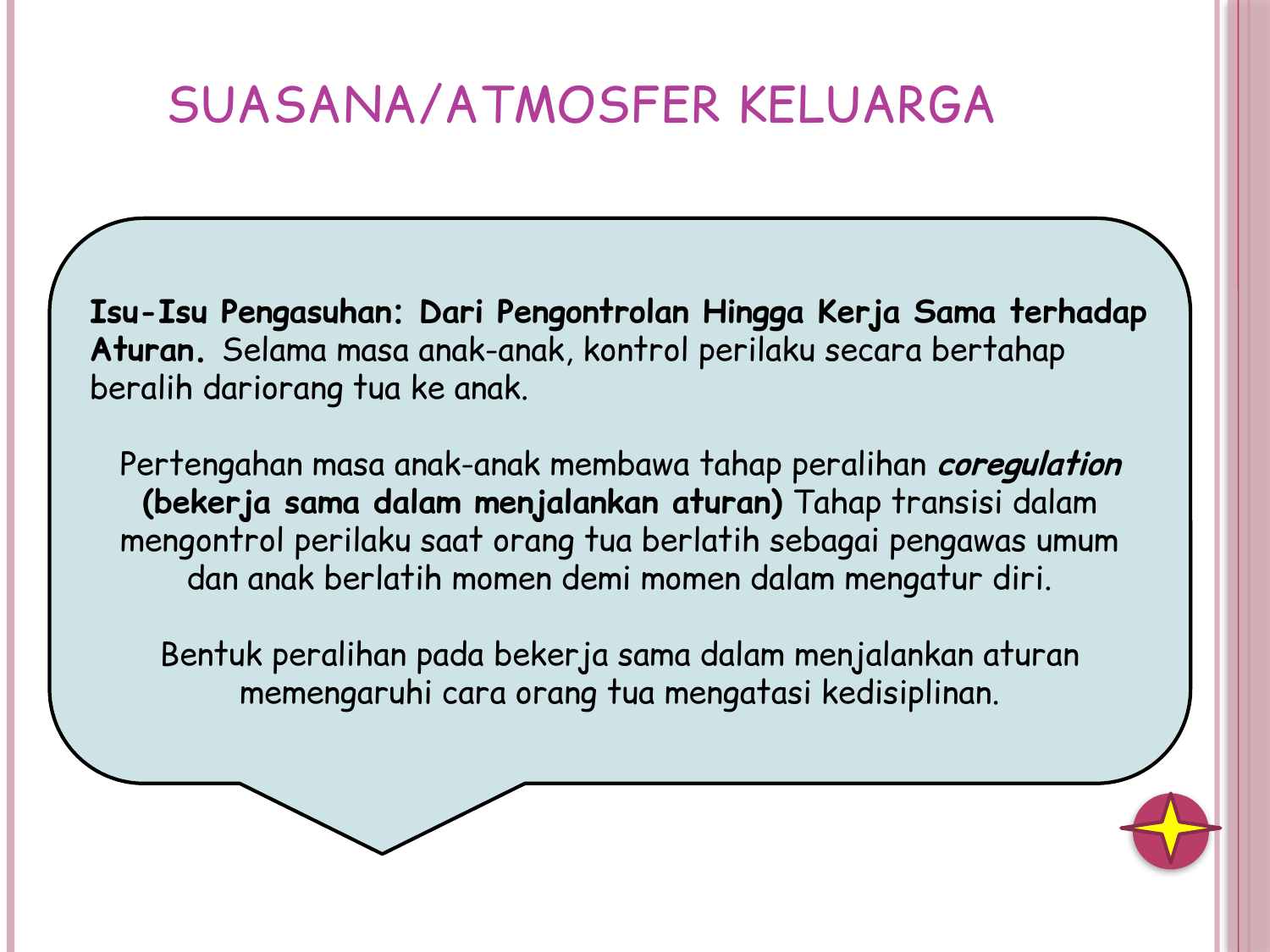

# suasana/atmosfer keluarga
Isu-Isu Pengasuhan: Dari Pengontrolan Hingga Kerja Sama terhadap Aturan. Selama masa anak-anak, kontrol perilaku secara bertahap beralih dariorang tua ke anak.

Pertengahan masa anak-anak membawa tahap peralihan coregulation (bekerja sama dalam menjalankan aturan) Tahap transisi dalam mengontrol perilaku saat orang tua berlatih sebagai pengawas umum dan anak berlatih momen demi momen dalam mengatur diri.

Bentuk peralihan pada bekerja sama dalam menjalankan aturan memengaruhi cara orang tua mengatasi kedisiplinan.